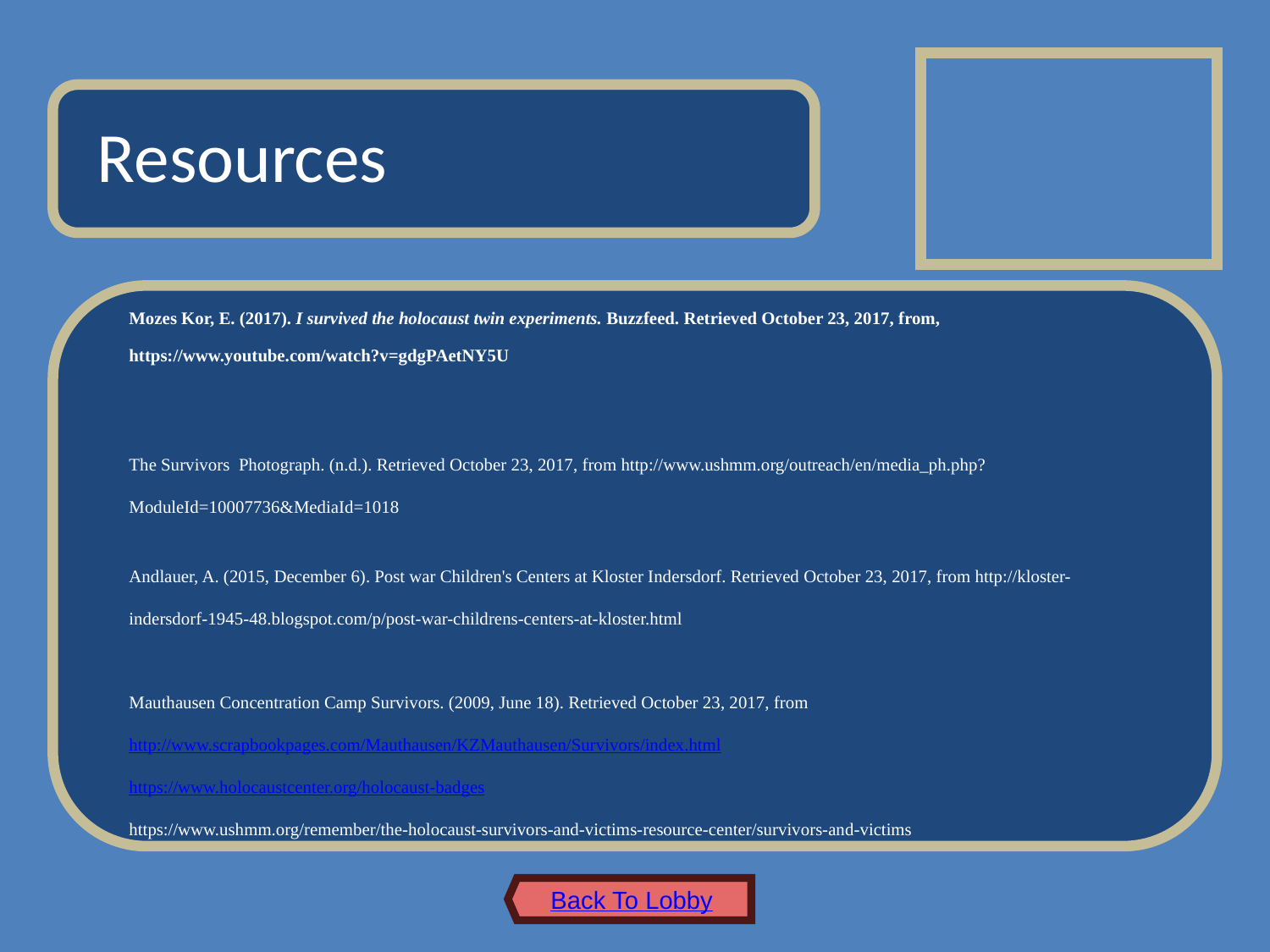

# Resources

Mozes Kor, E. (2017). I survived the holocaust twin experiments. Buzzfeed. Retrieved October 23, 2017, from,
https://www.youtube.com/watch?v=gdgPAetNY5U

The Survivors  Photograph. (n.d.). Retrieved October 23, 2017, from http://www.ushmm.org/outreach/en/media_ph.php?ModuleId=10007736&MediaId=1018
Andlauer, A. (2015, December 6). Post war Children's Centers at Kloster Indersdorf. Retrieved October 23, 2017, from http://kloster-indersdorf-1945-48.blogspot.com/p/post-war-childrens-centers-at-kloster.html

Mauthausen Concentration Camp Survivors. (2009, June 18). Retrieved October 23, 2017, from http://www.scrapbookpages.com/Mauthausen/KZMauthausen/Survivors/index.html
https://www.holocaustcenter.org/holocaust-badges
https://www.ushmm.org/remember/the-holocaust-survivors-and-victims-resource-center/survivors-and-victims

Back To Lobby